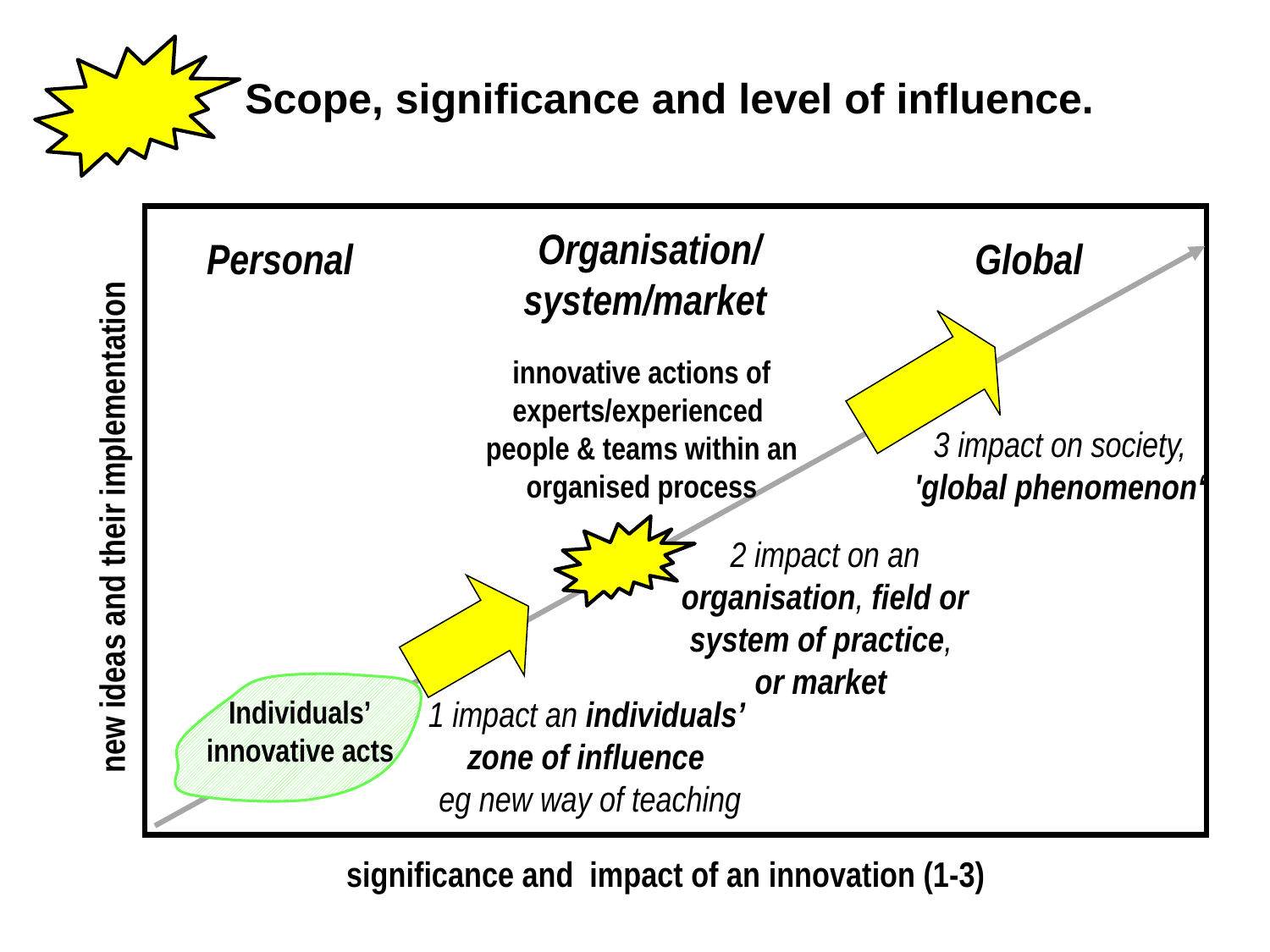

Scope, significance and level of influence.

Organisation/
system/market
Personal
Global

innovative actions of experts/experienced
people & teams within an organised process

3 impact on society, 'global phenomenon‘

new ideas and their implementation

2 impact on an organisation, field or system of practice,
or market

Individuals’
innovative acts
1 impact an individuals’
zone of influence
eg new way of teaching
                     significance and  impact of an innovation (1-3)